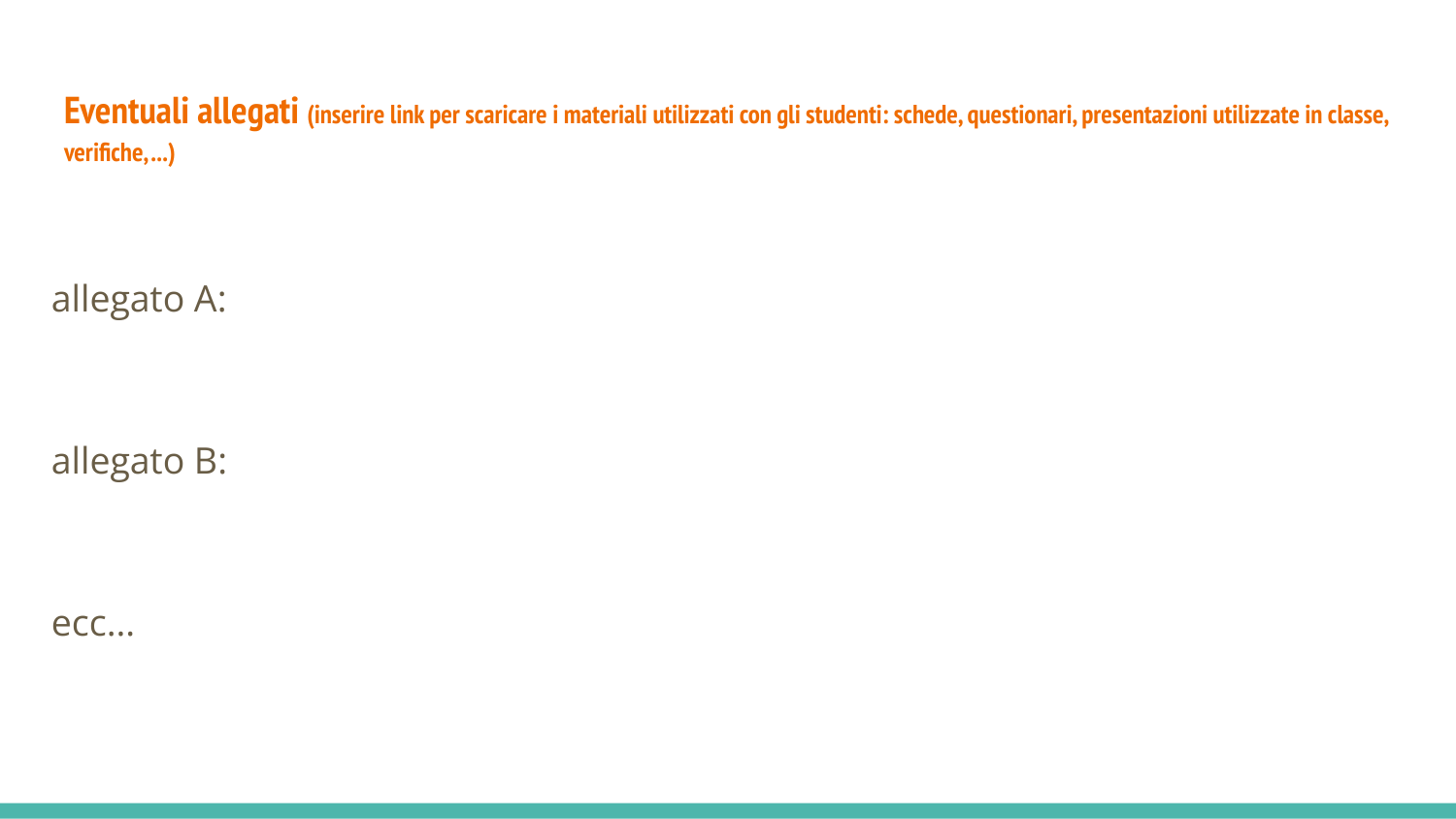

# Eventuali allegati (inserire link per scaricare i materiali utilizzati con gli studenti: schede, questionari, presentazioni utilizzate in classe, verifiche, ...)

allegato A:

allegato B:

ecc...